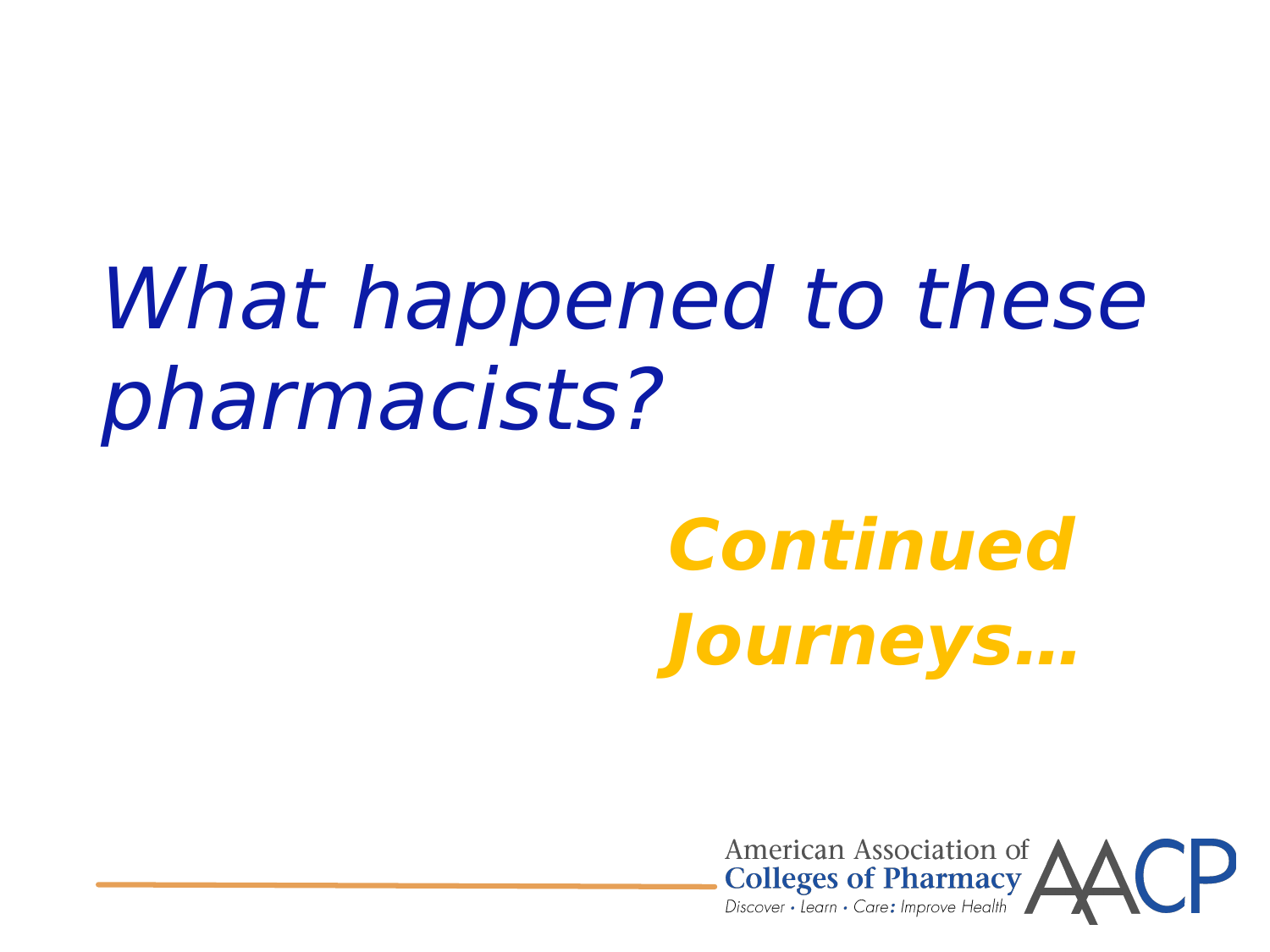

# What happened to these pharmacists?
Continued
Journeys…